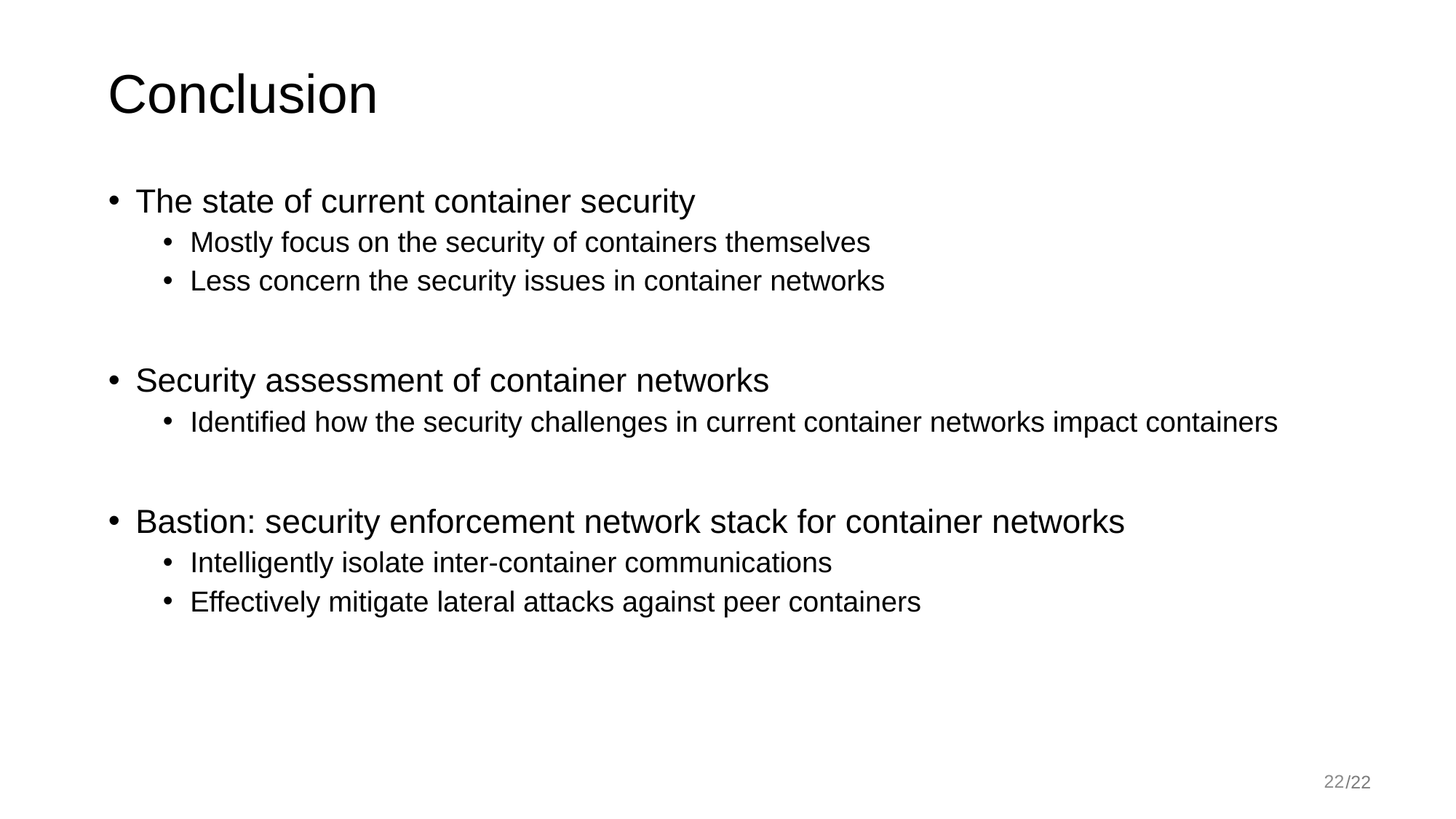

# Conclusion
The state of current container security
Mostly focus on the security of containers themselves
Less concern the security issues in container networks

Security assessment of container networks
Identified how the security challenges in current container networks impact containers

Bastion: security enforcement network stack for container networks
Intelligently isolate inter-container communications
Effectively mitigate lateral attacks against peer containers
22